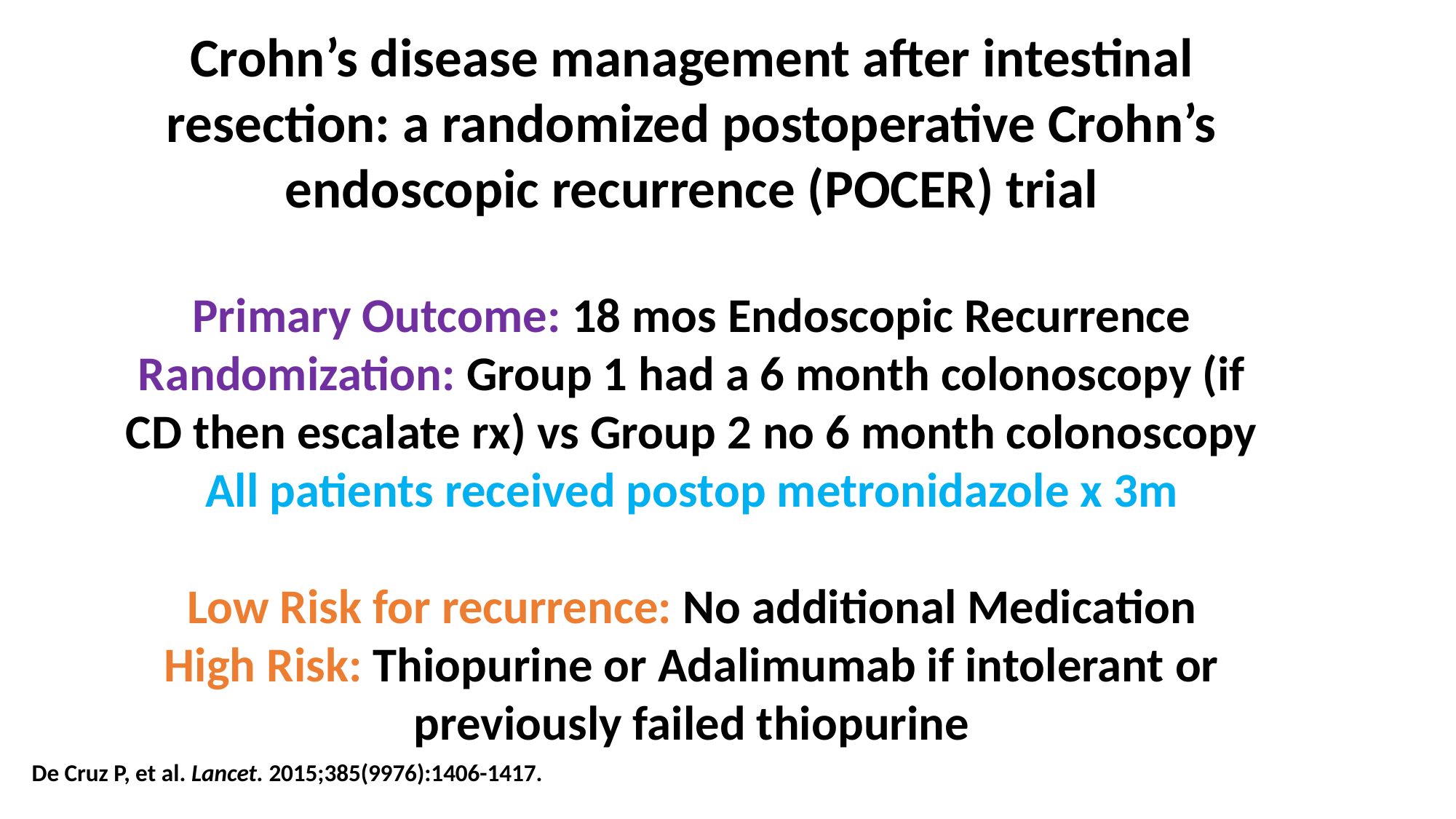

Crohn’s disease management after intestinal resection: a randomized postoperative Crohn’s endoscopic recurrence (POCER) trial

Primary Outcome: 18 mos Endoscopic Recurrence
Randomization: Group 1 had a 6 month colonoscopy (if CD then escalate rx) vs Group 2 no 6 month colonoscopy
All patients received postop metronidazole x 3m

Low Risk for recurrence: No additional Medication
High Risk: Thiopurine or Adalimumab if intolerant or previously failed thiopurine

De Cruz P, et al. Lancet. 2015;385(9976):1406-1417.